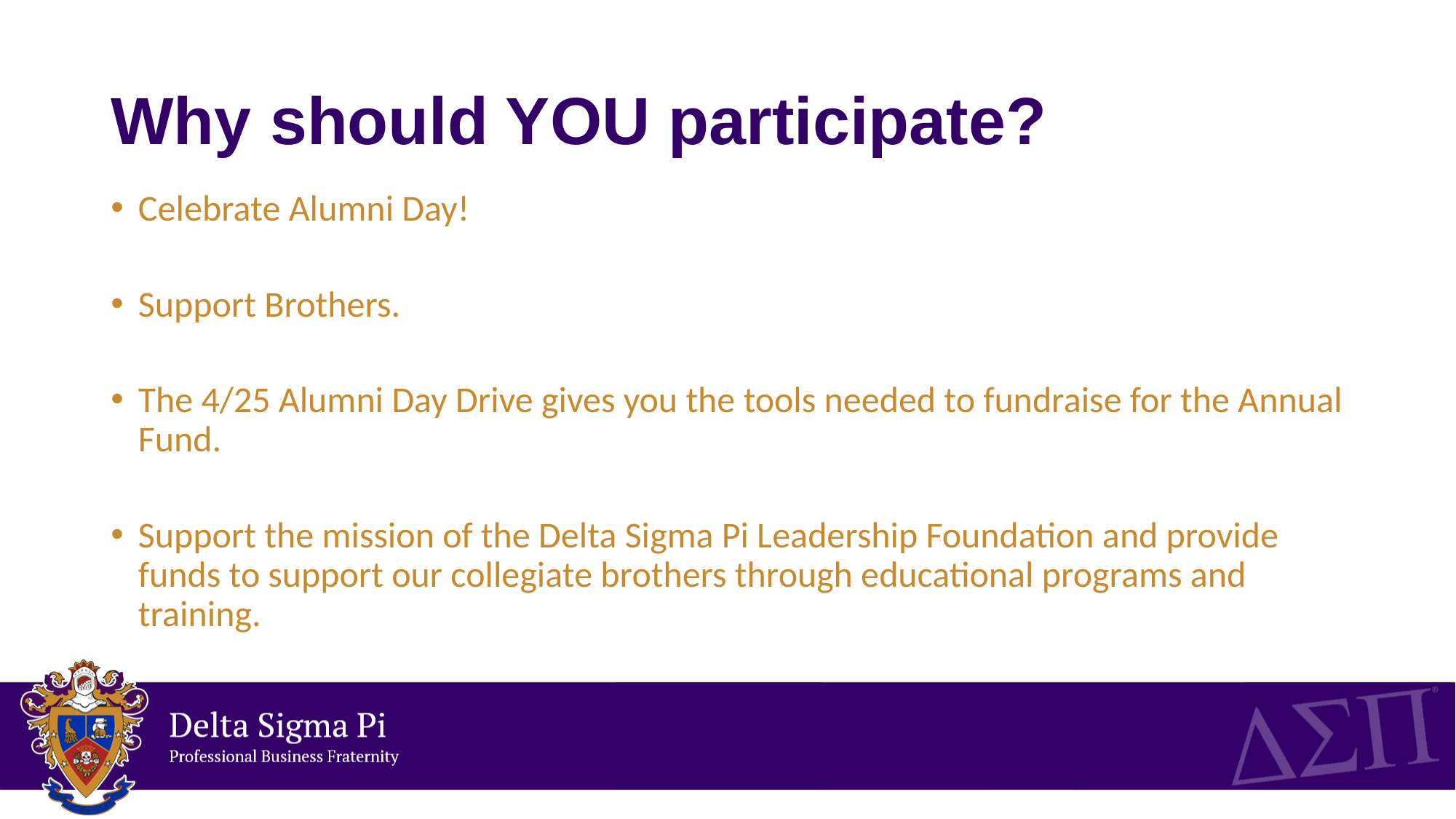

# Why should YOU participate?
Celebrate Alumni Day!

Support Brothers.

The 4/25 Alumni Day Drive gives you the tools needed to fundraise for the Annual Fund.

Support the mission of the Delta Sigma Pi Leadership Foundation and provide funds to support our collegiate brothers through educational programs and training.